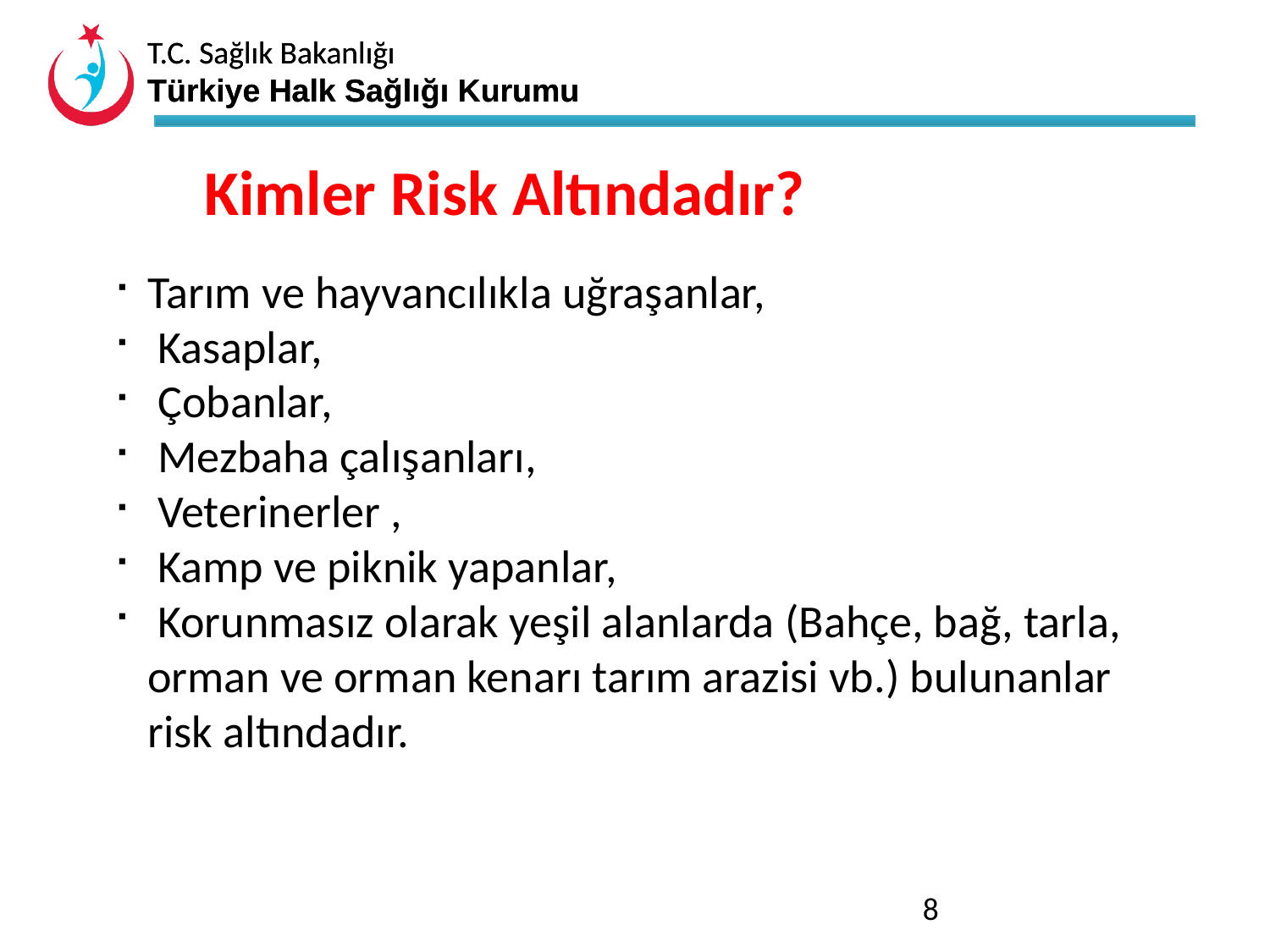

Kimler Risk Altındadır?

Tarım ve hayvancılıkla uğraşanlar,
 Kasaplar,
 Çobanlar,
 Mezbaha çalışanları,
 Veterinerler ,
 Kamp ve piknik yapanlar,
 Korunmasız olarak yeşil alanlarda (Bahçe, bağ, tarla, orman ve orman kenarı tarım arazisi vb.) bulunanlar risk altındadır.
8